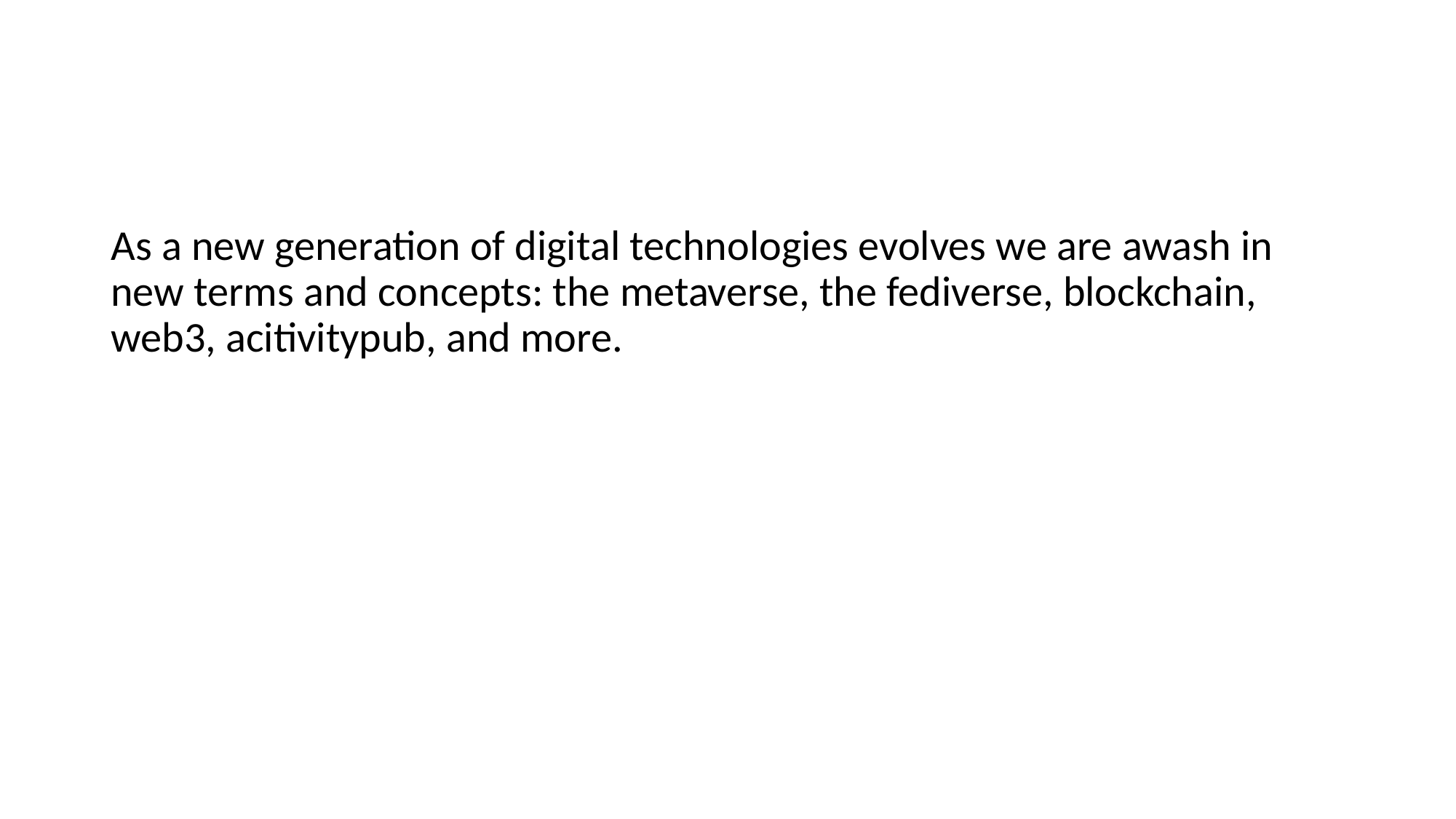

#
As a new generation of digital technologies evolves we are awash in new terms and concepts: the metaverse, the fediverse, blockchain, web3, acitivitypub, and more.